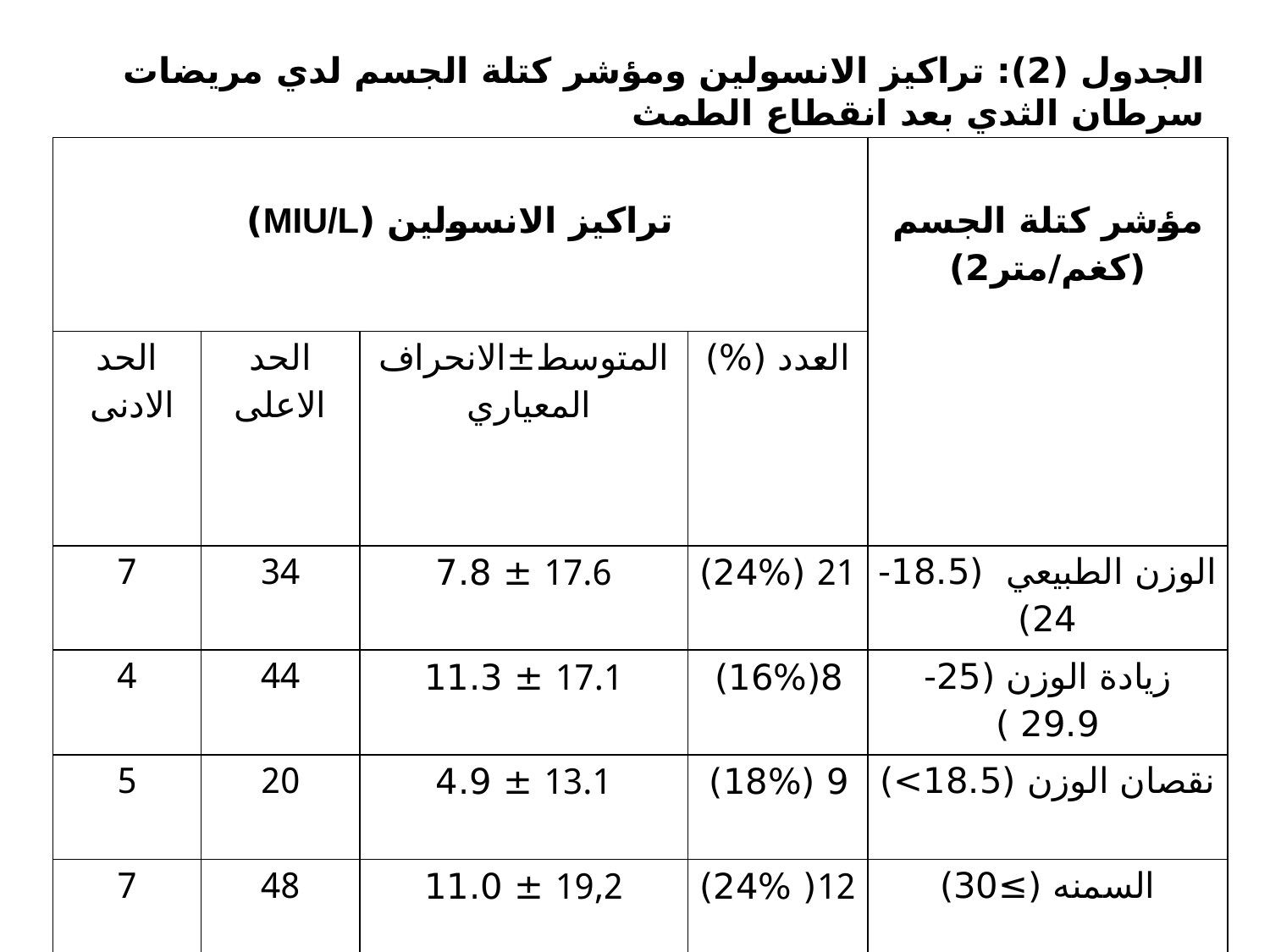

الجدول (2): تراكيز الانسولين ومؤشر كتلة الجسم لدي مريضات سرطان الثدي بعد انقطاع الطمث
| تراكيز الانسولين (MIU/L) |  |  |  | مؤشر كتلة الجسم (كغم/متر2) |
| --- | --- | --- | --- | --- |
| الحد الادنى | الحد الاعلى | المتوسط±الانحراف المعياري | العدد (%) |  |
| 7 | 34 | 17.6 ± 7.8 | 21 (24%) | الوزن الطبيعي (18.5- 24) |
| 4 | 44 | 17.1 ± 11.3 | 8(16%) | زيادة الوزن (25-29.9 ) |
| 5 | 20 | 13.1 ± 4.9 | 9 (18%) | نقصان الوزن (18.5>) |
| 7 | 48 | 19,2 ± 11.0 | 12( 24%) | السمنه (≥30) |